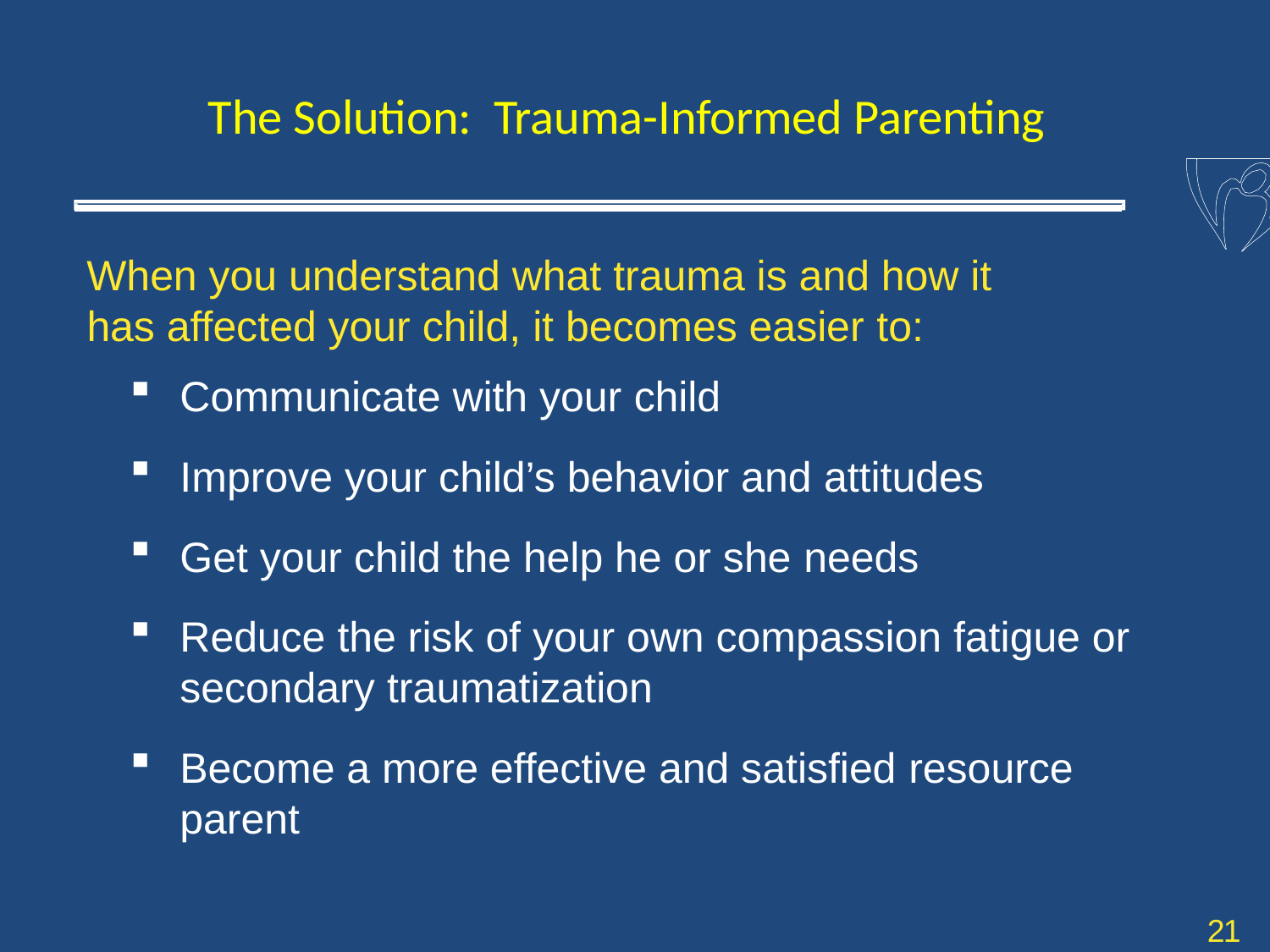

The Solution:  Trauma-Informed Parenting

When you understand what trauma is and how it  has affected your child, it becomes easier to:
Communicate with your child
Improve your child’s behavior and attitudes
Get your child the help he or she needs
Reduce the risk of your own compassion fatigue or  secondary traumatization
Become a more effective and satisfied resource  parent

21